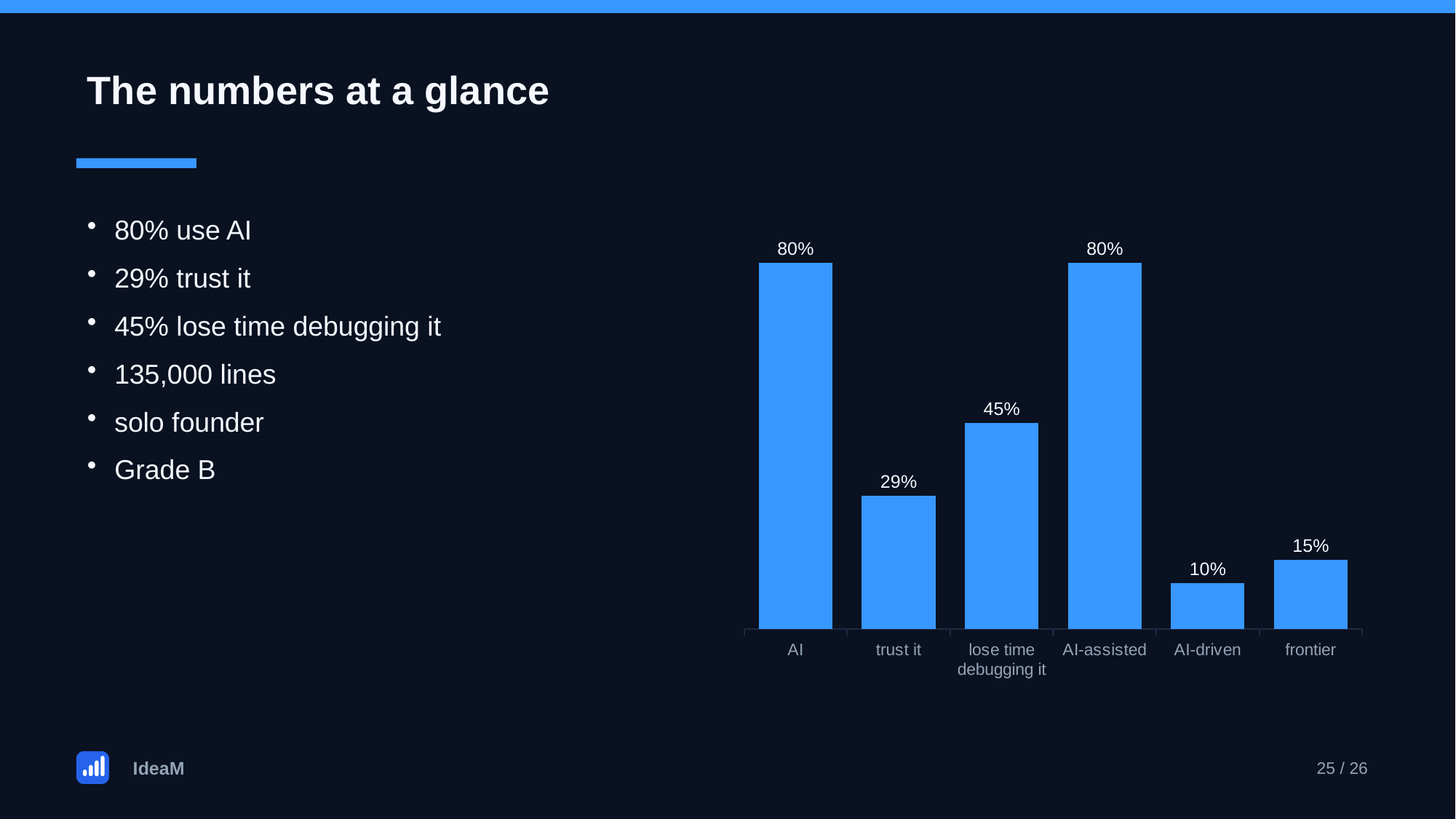

The numbers at a glance

80% use AI
29% trust it
45% lose time debugging it
135,000 lines
solo founder
Grade B

### Chart

| Category | Percent |
|---|---|
| AI | 80.0 |
| trust it | 29.0 |
| lose time debugging it | 45.0 |
| AI-assisted | 80.0 |
| AI-driven | 10.0 |
| frontier | 15.0 |
IdeaM
25 / 26